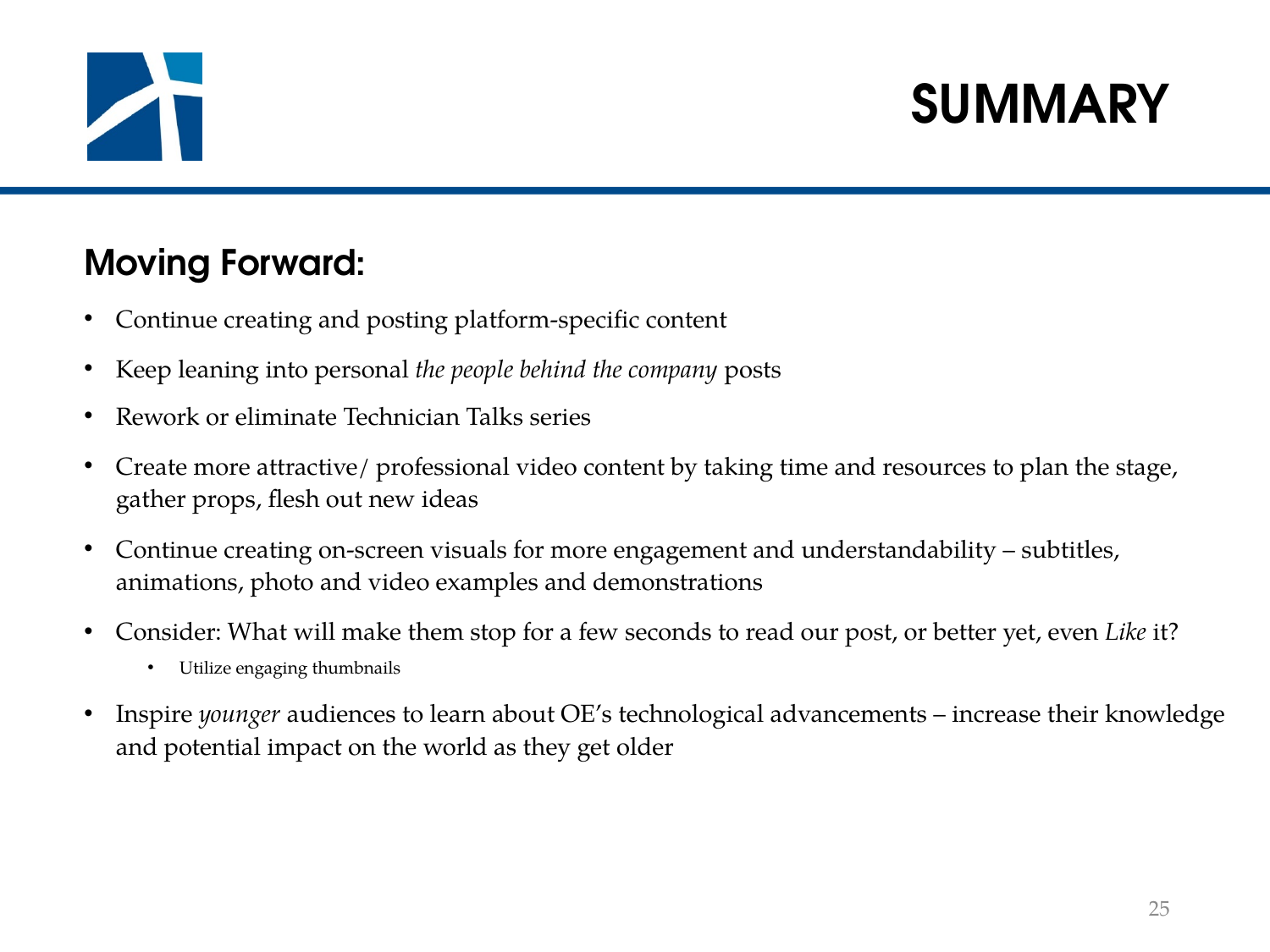

# summary
Moving Forward:
Continue creating and posting platform-specific content
Keep leaning into personal the people behind the company posts
Rework or eliminate Technician Talks series
Create more attractive/ professional video content by taking time and resources to plan the stage, gather props, flesh out new ideas
Continue creating on-screen visuals for more engagement and understandability – subtitles, animations, photo and video examples and demonstrations
Consider: What will make them stop for a few seconds to read our post, or better yet, even Like it?
Utilize engaging thumbnails
Inspire younger audiences to learn about OE’s technological advancements – increase their knowledge and potential impact on the world as they get older

25